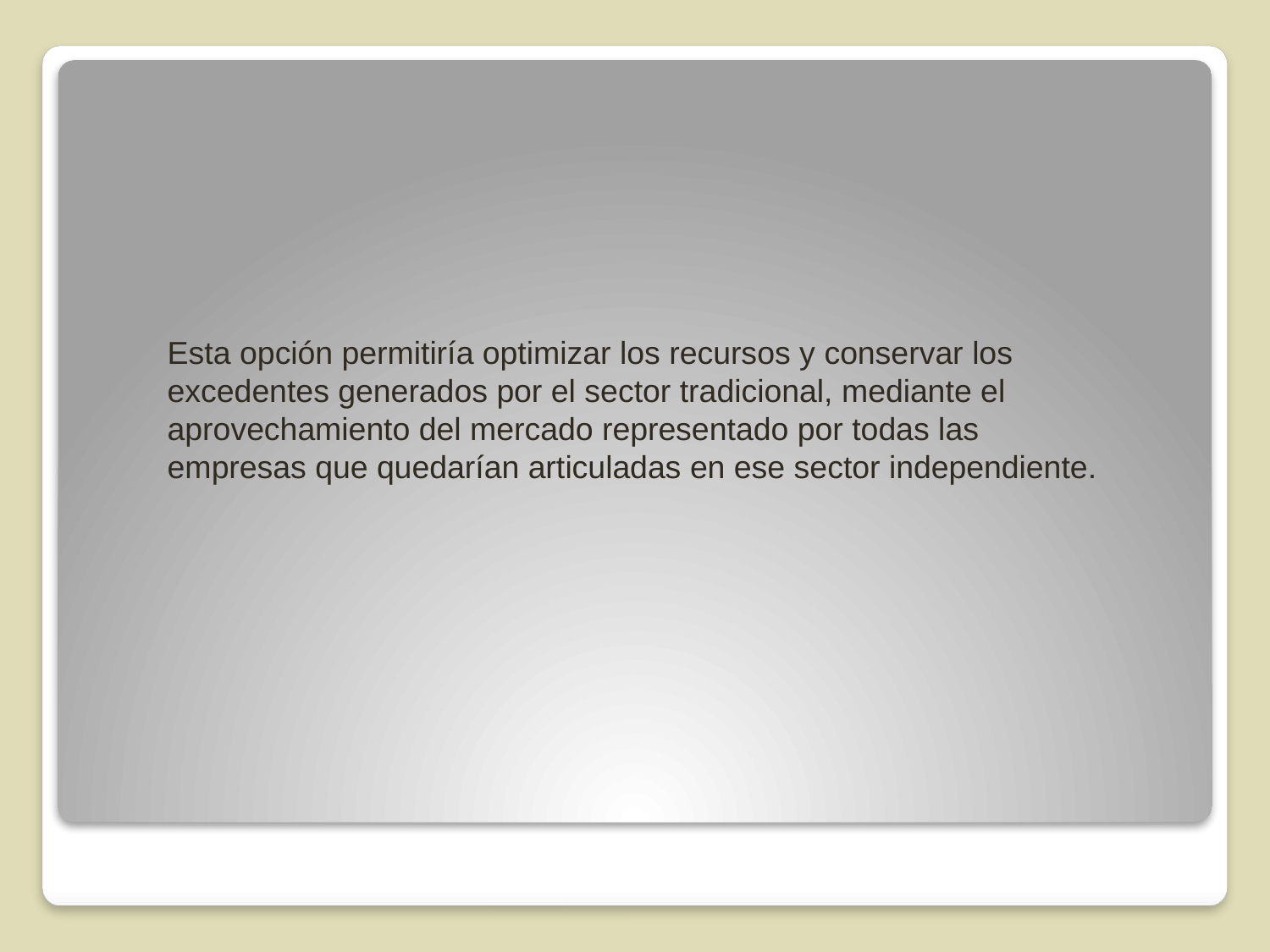

Esta opción permitiría optimizar los recursos y conservar los excedentes generados por el sector tradicional, mediante el aprovechamiento del mercado representado por todas las empresas que quedarían articuladas en ese sector independiente.